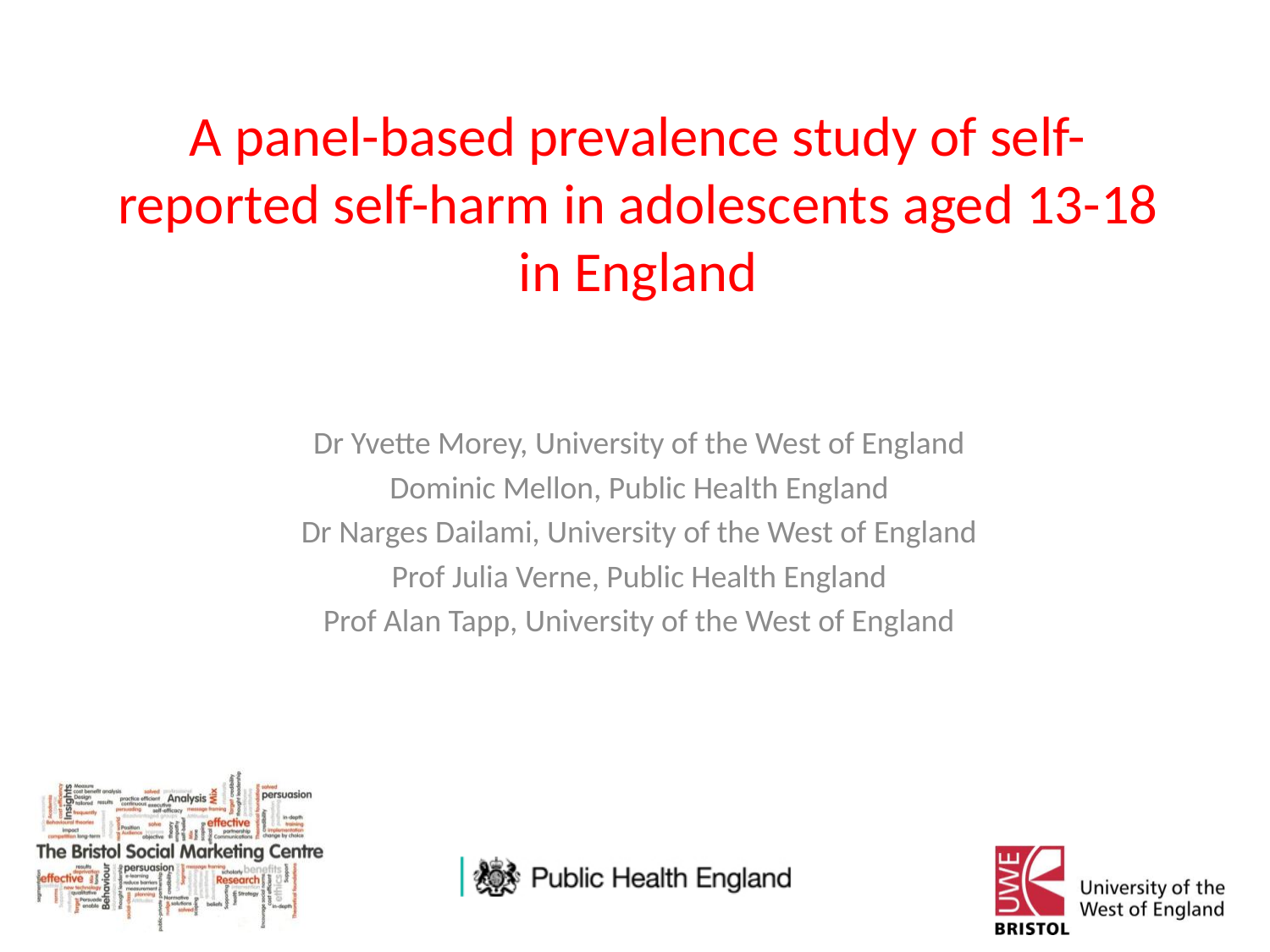

# A panel-based prevalence study of self-reported self-harm in adolescents aged 13-18 in England
Dr Yvette Morey, University of the West of England
Dominic Mellon, Public Health England
Dr Narges Dailami, University of the West of England
Prof Julia Verne, Public Health England
Prof Alan Tapp, University of the West of England